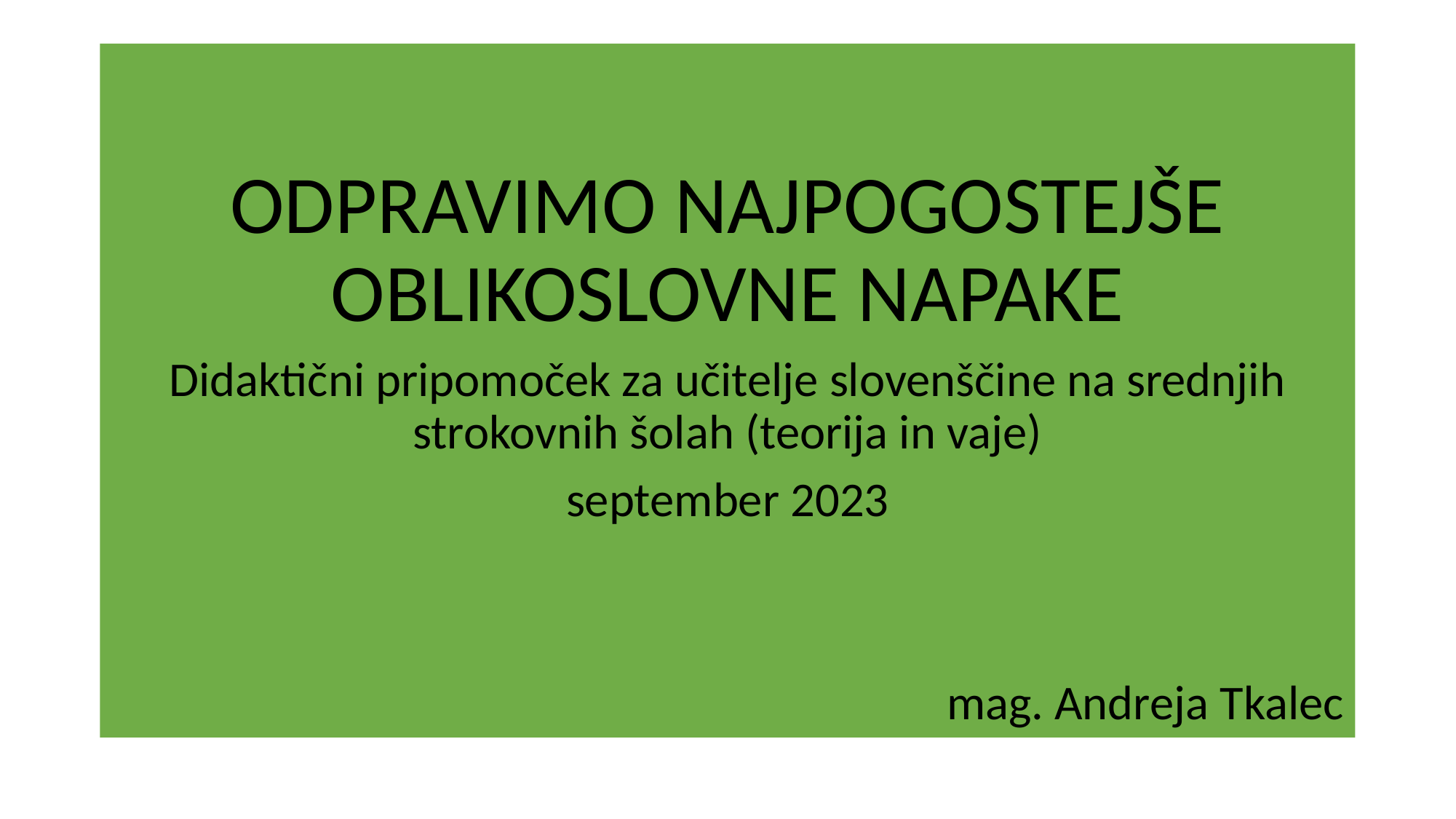

#

ODPRAVIMO NAJPOGOSTEJŠE OBLIKOSLOVNE NAPAKE
Didaktični pripomoček za učitelje slovenščine na srednjih strokovnih šolah (teorija in vaje)
september 2023

mag. Andreja Tkalec